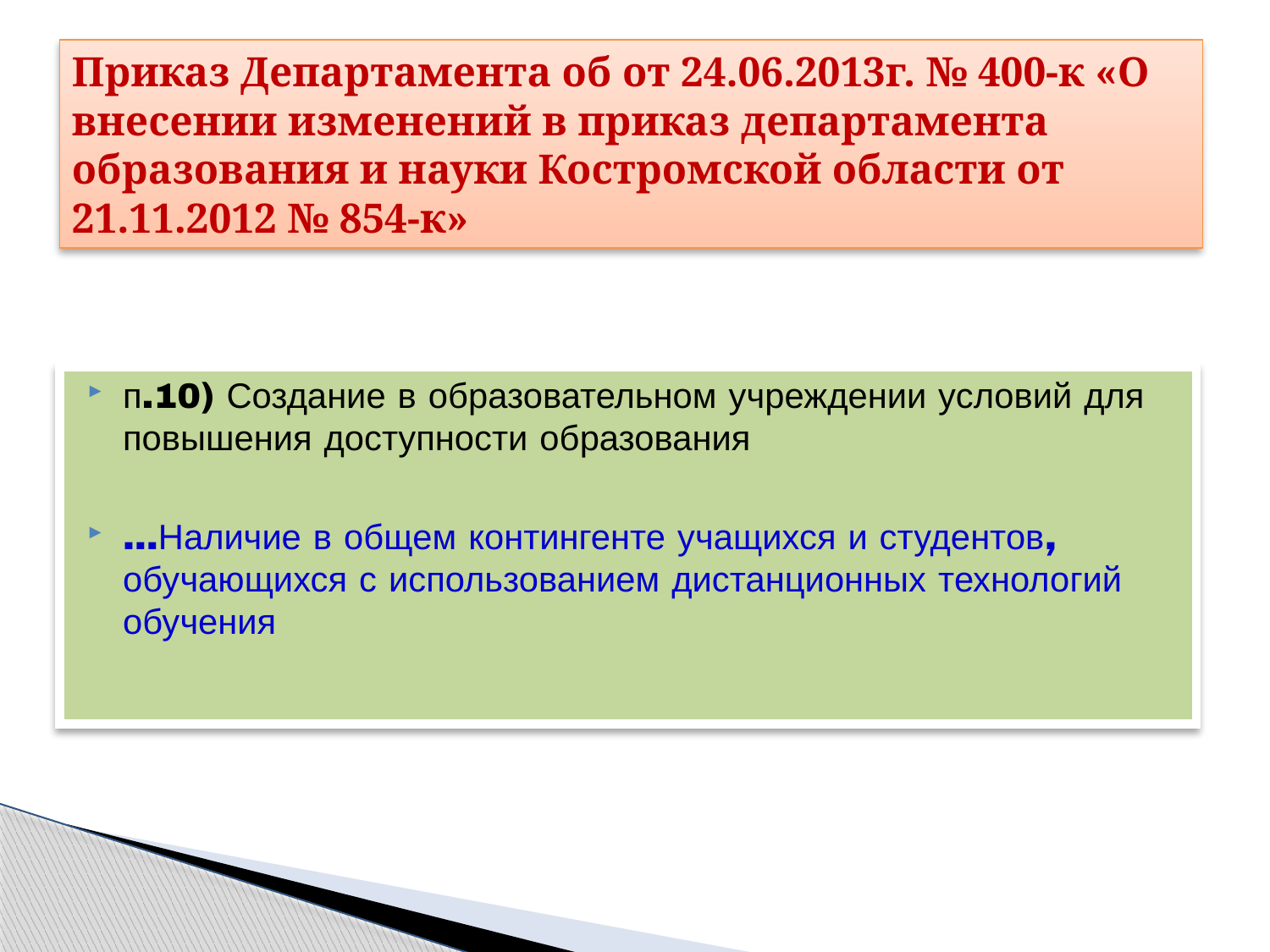

# Приказ Департамента об от 24.06.2013г. № 400-к «О внесении изменений в приказ департамента образования и науки Костромской области от 21.11.2012 № 854-к»
п.10) Создание в образовательном учреждении условий для повышения доступности образования

…Наличие в общем контингенте учащихся и студентов, обучающихся с использованием дистанционных технологий обучения